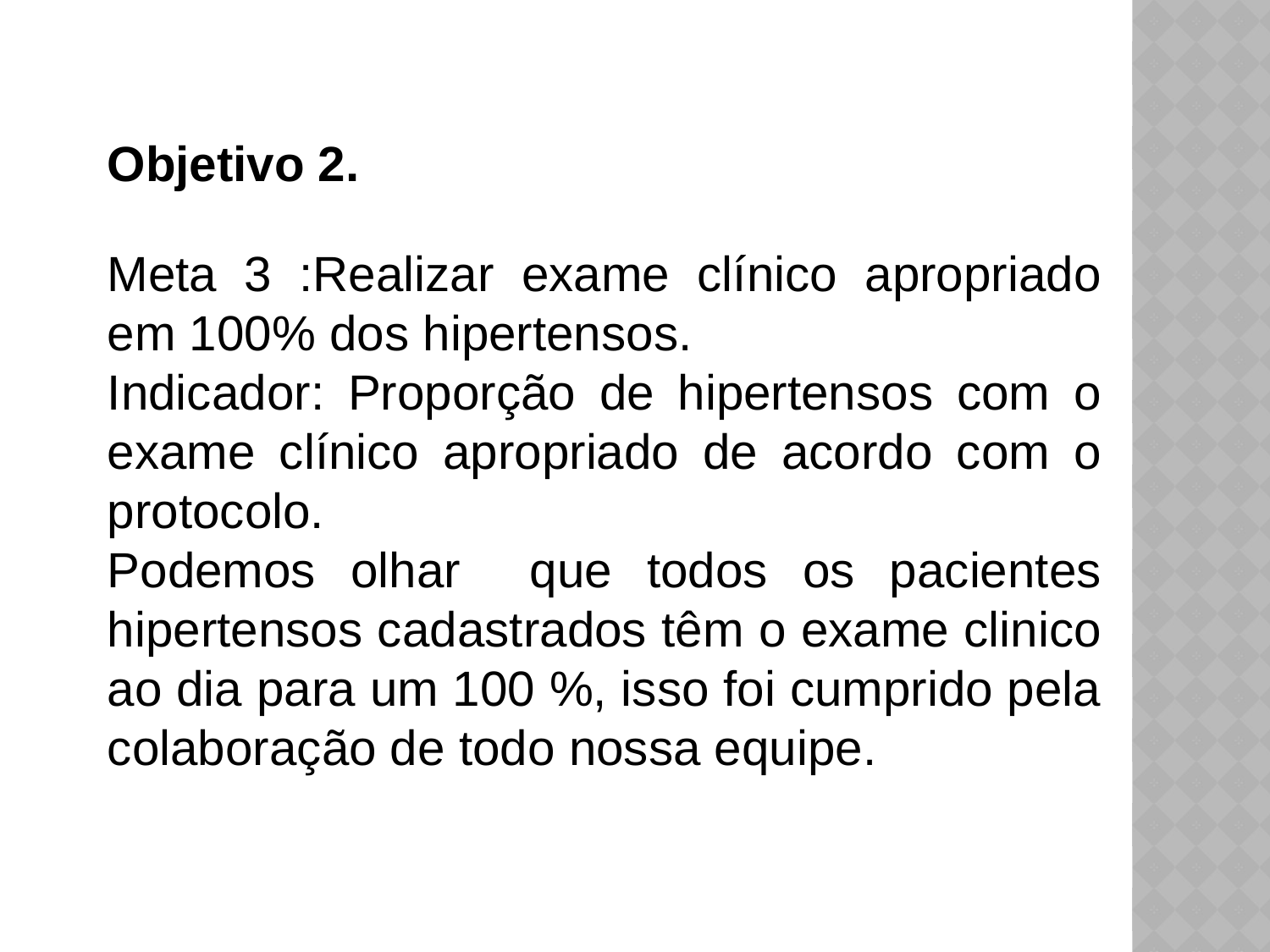

Objetivo 2.

Meta 3 :Realizar exame clínico apropriado em 100% dos hipertensos.
Indicador: Proporção de hipertensos com o exame clínico apropriado de acordo com o protocolo.
Podemos olhar  que todos os pacientes hipertensos cadastrados têm o exame clinico ao dia para um 100 %, isso foi cumprido pela colaboração de todo nossa equipe.